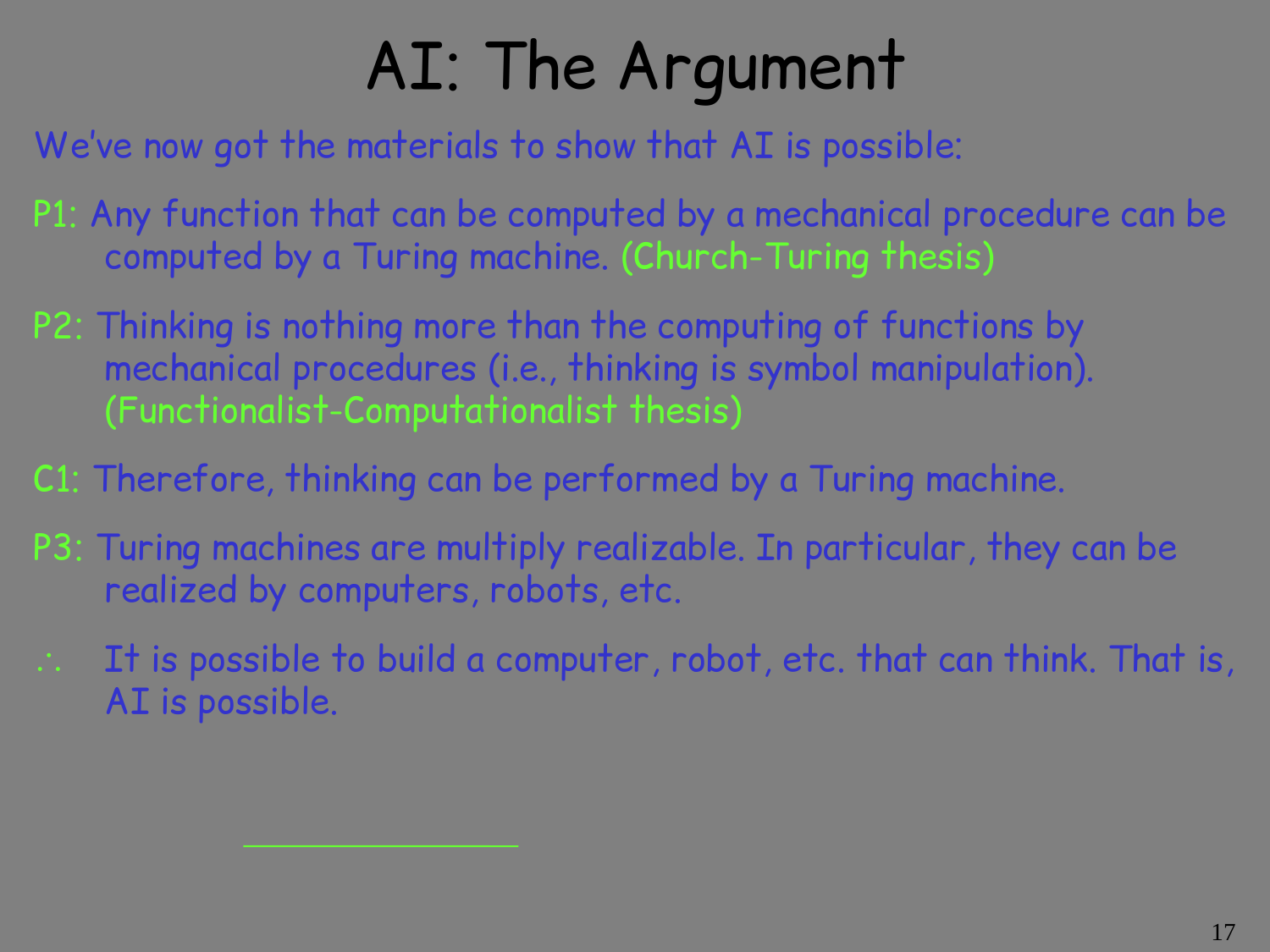

# AI: The Argument
We’ve now got the materials to show that AI is possible:
P1: Any function that can be computed by a mechanical procedure can be computed by a Turing machine. (Church-Turing thesis)
P2: Thinking is nothing more than the computing of functions by mechanical procedures (i.e., thinking is symbol manipulation). (Functionalist-Computationalist thesis)
C1: Therefore, thinking can be performed by a Turing machine.
P3: Turing machines are multiply realizable. In particular, they can be realized by computers, robots, etc.
∴ 	It is possible to build a computer, robot, etc. that can think. That is, AI is possible.

17